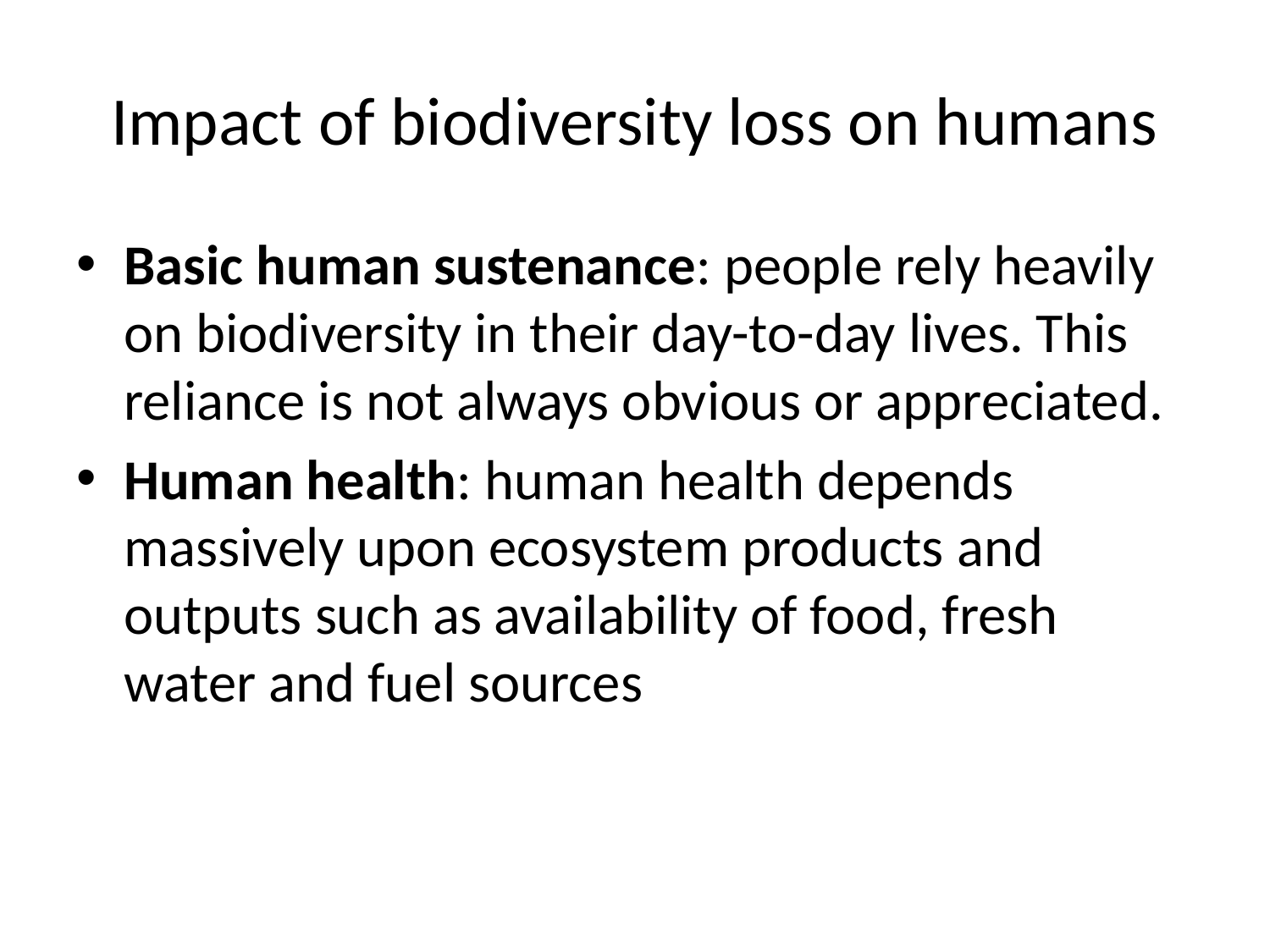

# Impact of biodiversity loss on humans
Basic human sustenance: people rely heavily on biodiversity in their day-to-day lives. This reliance is not always obvious or appreciated.
Human health: human health depends massively upon ecosystem products and outputs such as availability of food, fresh water and fuel sources